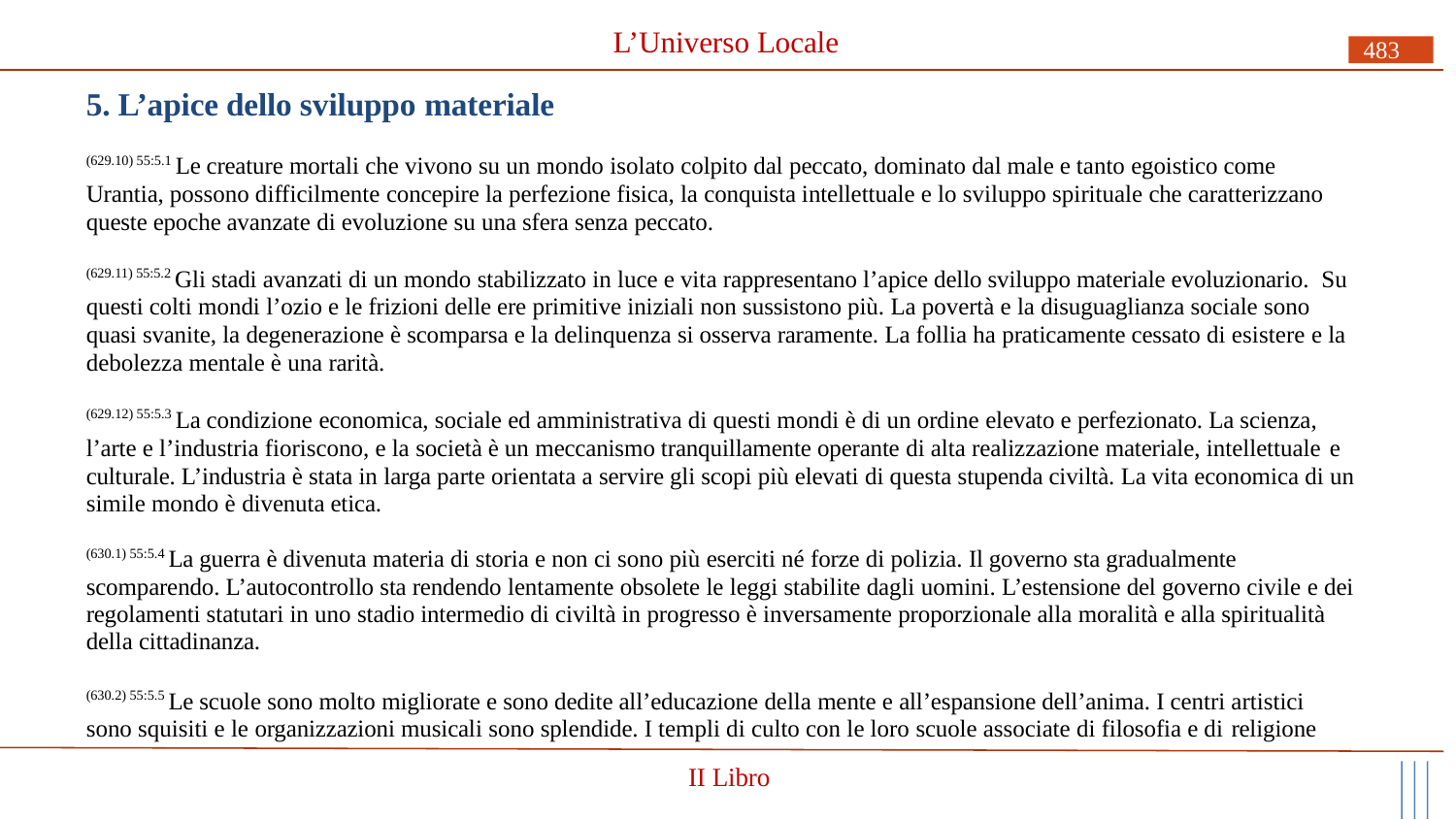

# L’Universo Locale
483

5. L’apice dello sviluppo materiale
(629.10) 55:5.1 Le creature mortali che vivono su un mondo isolato colpito dal peccato, dominato dal male e tanto egoistico come  Urantia, possono difficilmente concepire la perfezione fisica, la conquista intellettuale e lo sviluppo spirituale che caratterizzano  queste epoche avanzate di evoluzione su una sfera senza peccato.

(629.11) 55:5.2 Gli stadi avanzati di un mondo stabilizzato in luce e vita rappresentano l’apice dello sviluppo materiale evoluzionario.  Su questi colti mondi l’ozio e le frizioni delle ere primitive iniziali non sussistono più. La povertà e la disuguaglianza sociale sono  quasi svanite, la degenerazione è scomparsa e la delinquenza si osserva raramente. La follia ha praticamente cessato di esistere e la  debolezza mentale è una rarità.

(629.12) 55:5.3 La condizione economica, sociale ed amministrativa di questi mondi è di un ordine elevato e perfezionato. La scienza,  l’arte e l’industria fioriscono, e la società è un meccanismo tranquillamente operante di alta realizzazione materiale, intellettuale e
culturale. L’industria è stata in larga parte orientata a servire gli scopi più elevati di questa stupenda civiltà. La vita economica di un  simile mondo è divenuta etica.

(630.1) 55:5.4 La guerra è divenuta materia di storia e non ci sono più eserciti né forze di polizia. Il governo sta gradualmente  scomparendo. L’autocontrollo sta rendendo lentamente obsolete le leggi stabilite dagli uomini. L’estensione del governo civile e dei  regolamenti statutari in uno stadio intermedio di civiltà in progresso è inversamente proporzionale alla moralità e alla spiritualità  della cittadinanza.

(630.2) 55:5.5 Le scuole sono molto migliorate e sono dedite all’educazione della mente e all’espansione dell’anima. I centri artistici  sono squisiti e le organizzazioni musicali sono splendide. I templi di culto con le loro scuole associate di filosofia e di religione

II Libro